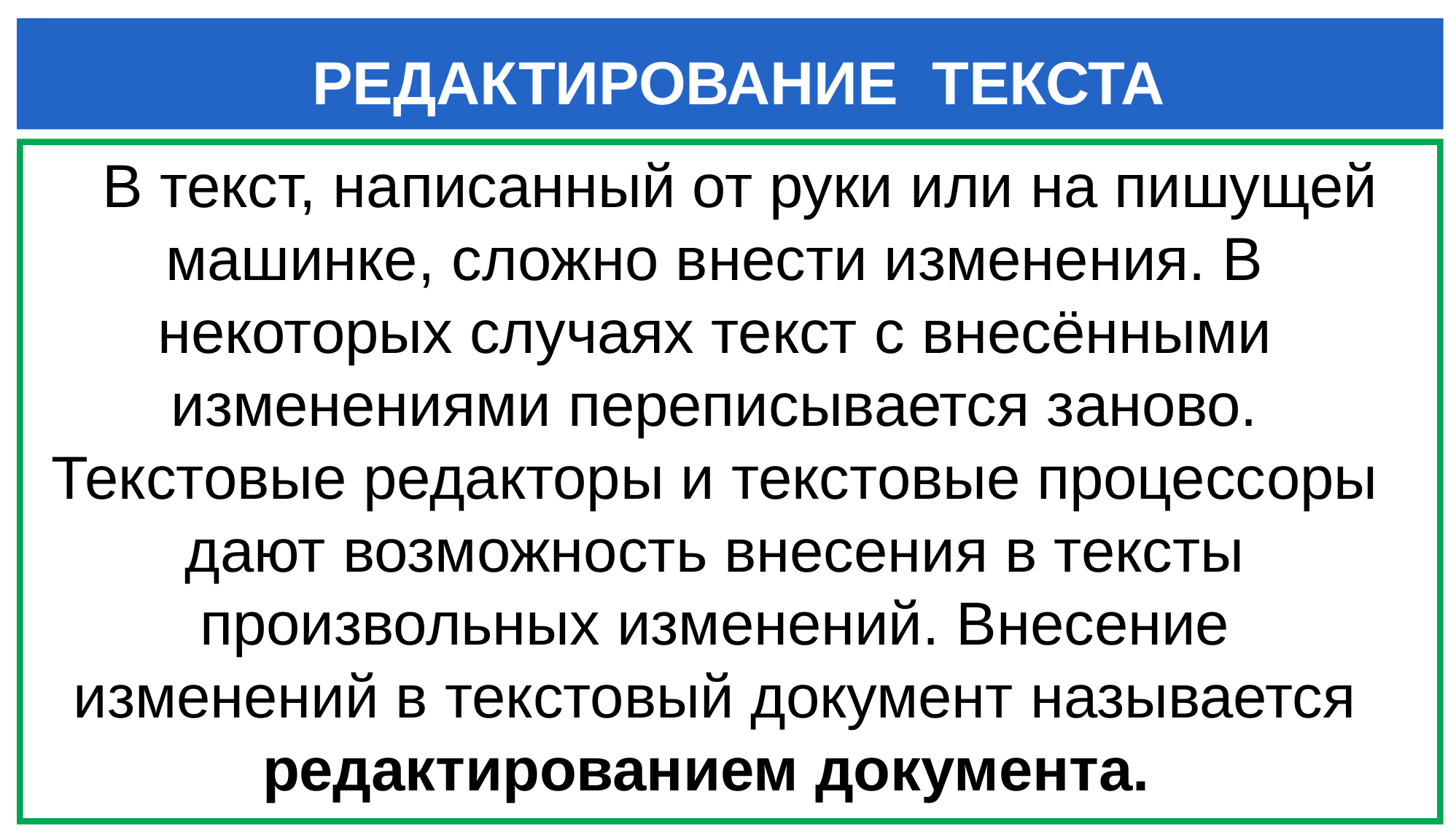

# РЕДАКТИРОВАНИЕ  ТЕКСТА
   В текст, написанный от руки или на пишущей машинке, сложно внести изменения. В некоторых случаях текст с внесёнными изменениями переписывается заново. Текстовые редакторы и текстовые процессоры дают возможность внесения в тексты произвольных изменений. Внесение изменений в текстовый документ называется редактированием документа.